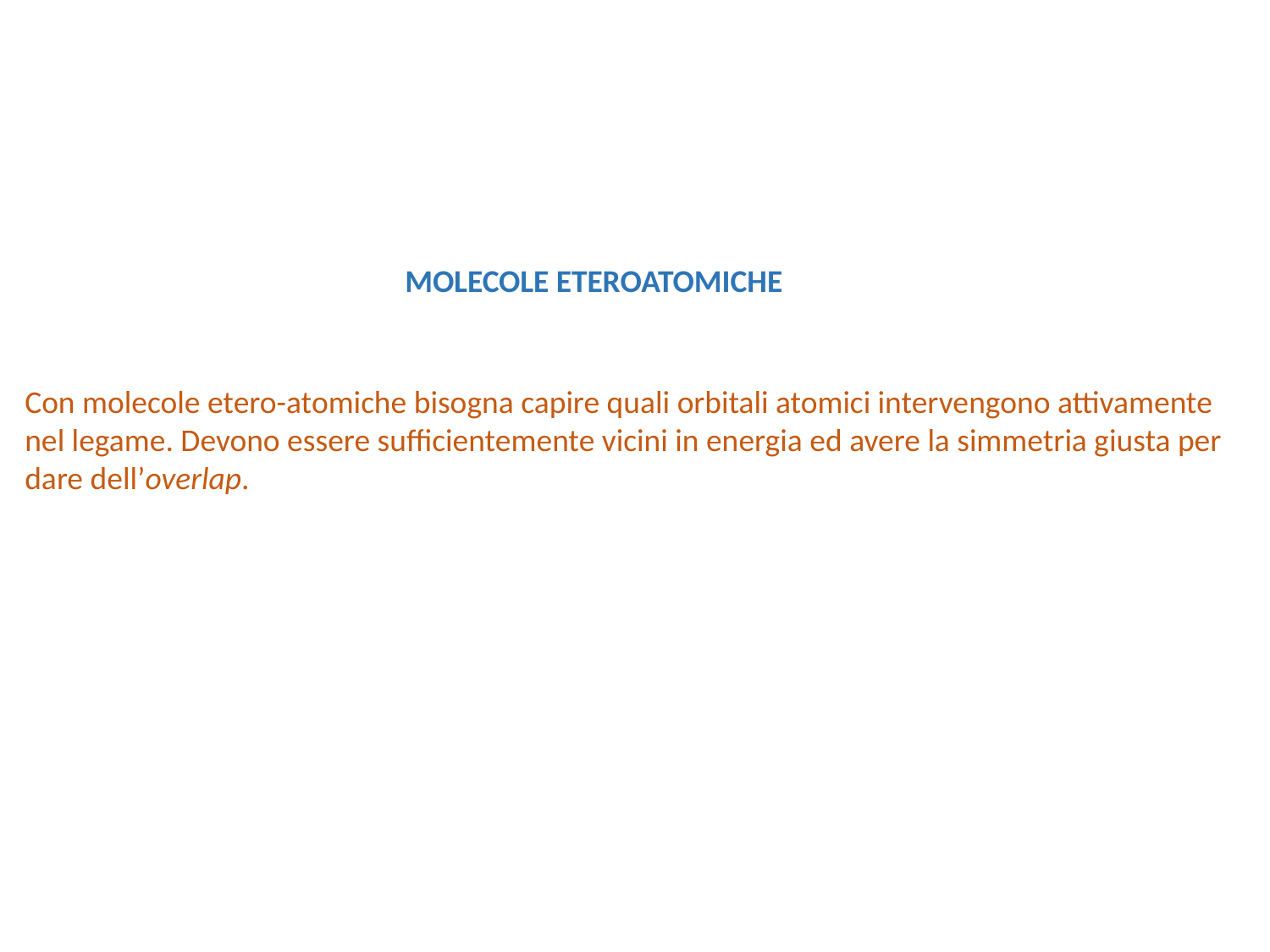

MOLECOLE ETEROATOMICHE
Con molecole etero-atomiche bisogna capire quali orbitali atomici intervengono attivamente
nel legame. Devono essere sufficientemente vicini in energia ed avere la simmetria giusta per
dare dell’overlap.